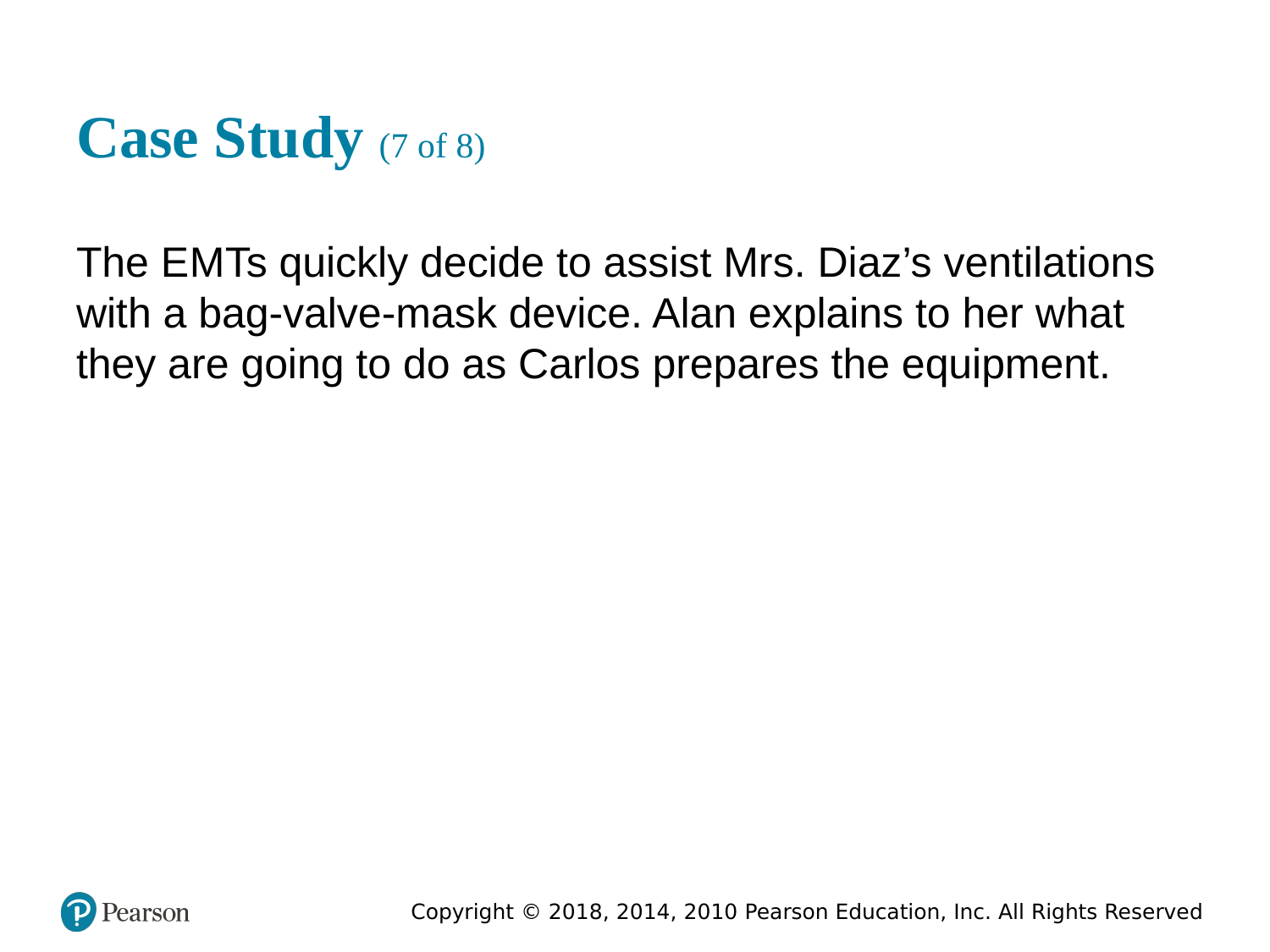

# Case Study (7 of 8)
The E M Ts quickly decide to assist Mrs. Diaz’s ventilations with a bag-valve-mask device. Alan explains to her what they are going to do as Carlos prepares the equipment.